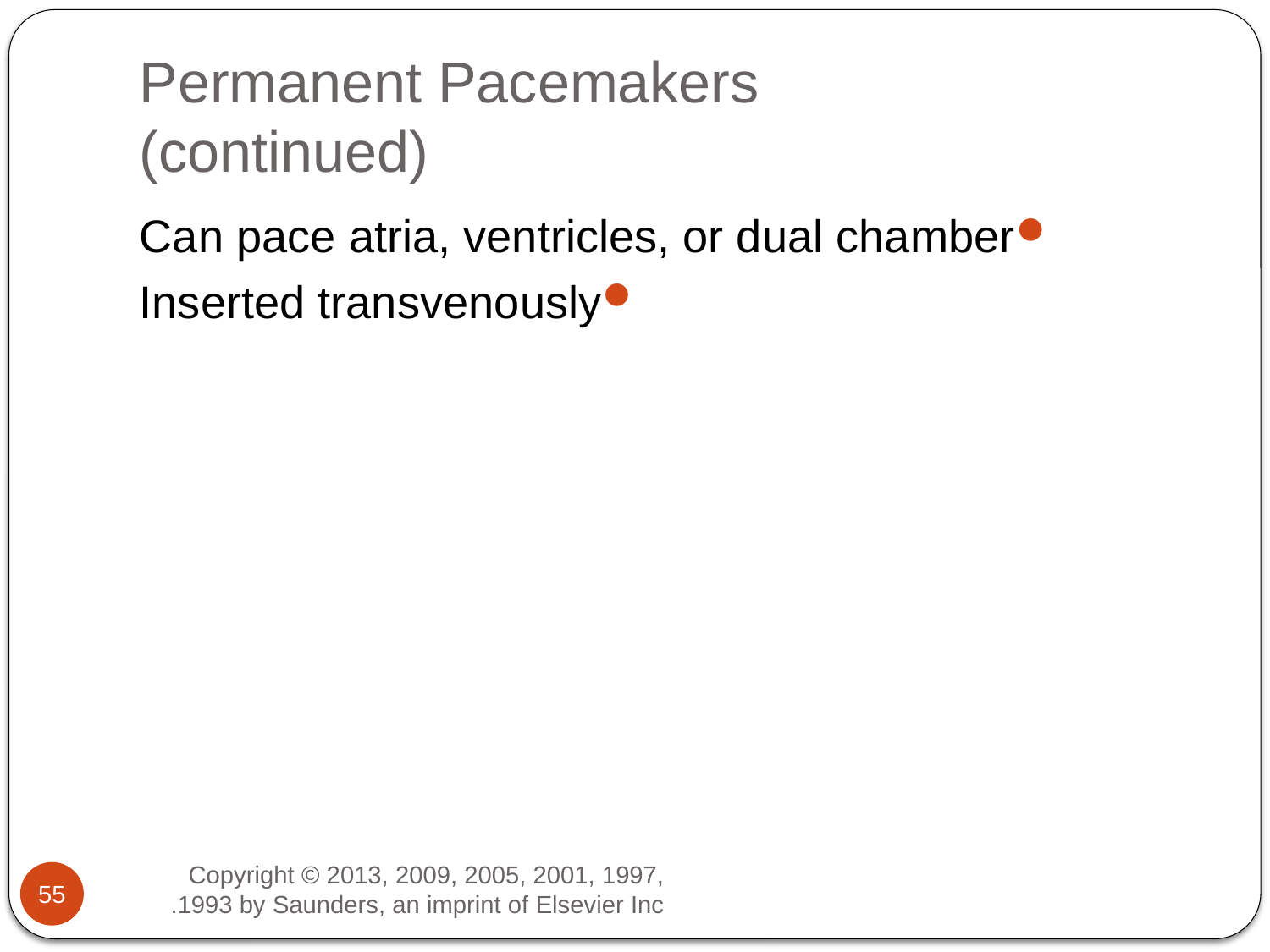

# Permanent Pacemakers (continued)
Can pace atria, ventricles, or dual chamber
Inserted transvenously

55
Copyright © 2013, 2009, 2005, 2001, 1997, 1993 by Saunders, an imprint of Elsevier Inc.